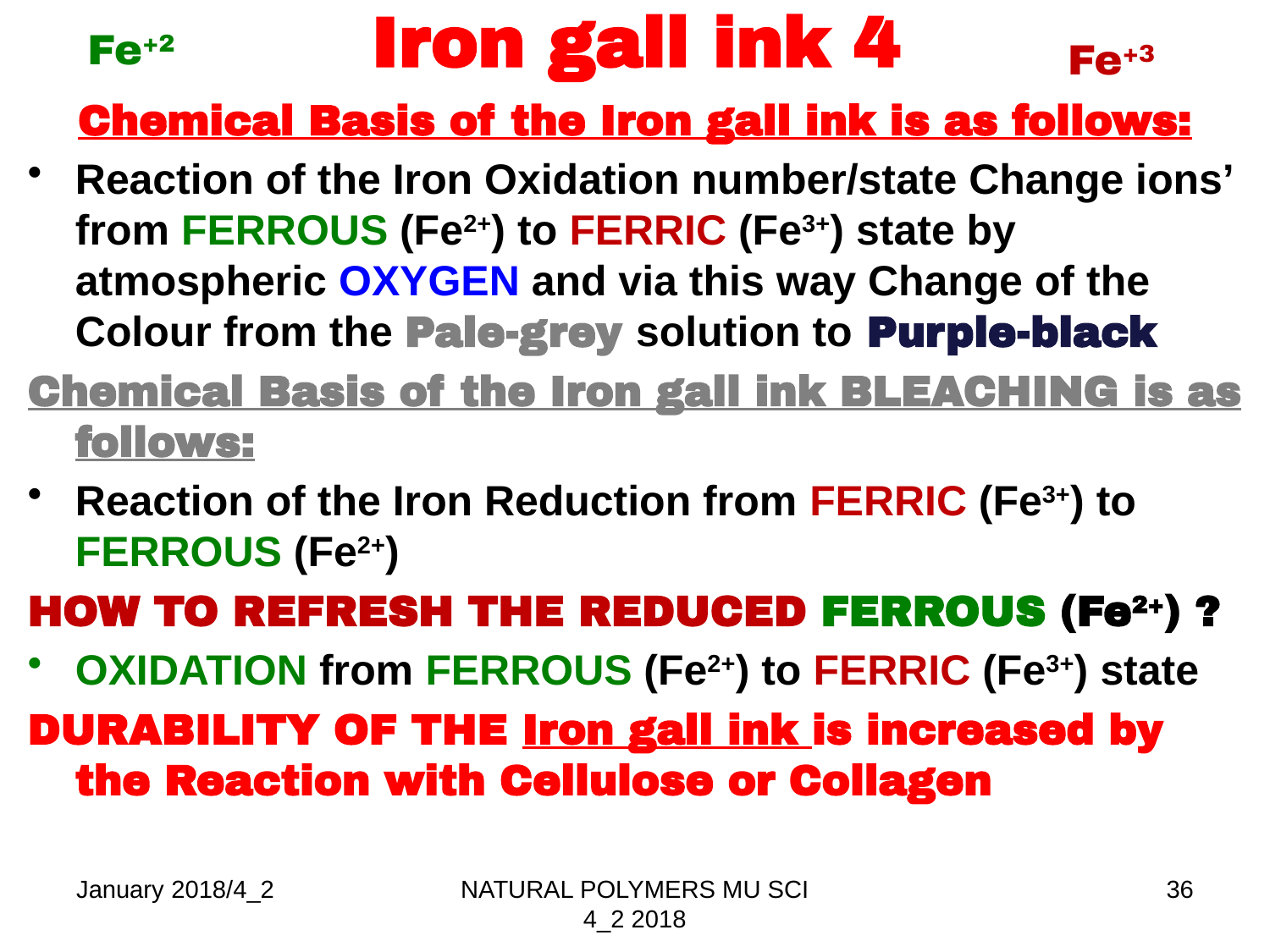

# Iron gall ink 4
Fe+2
Fe+3
Chemical Basis of the Iron gall ink is as follows:
Reaction of the Iron Oxidation number/state Change ions’ from FERROUS (Fe2+) to FERRIC (Fe3+) state by atmospheric OXYGEN and via this way Change of the Colour from the Pale-grey solution to Purple-black
Chemical Basis of the Iron gall ink BLEACHING is as follows:
Reaction of the Iron Reduction from FERRIC (Fe3+) to FERROUS (Fe2+)
How to Refresh the reduced FERROUS (Fe2+) ?
OXIDATION from FERROUS (Fe2+) to FERRIC (Fe3+) state
DURABILITY OF THE Iron gall ink is increased by the Reaction with Cellulose or Collagen
January 2018/4_2
NATURAL POLYMERS MU SCI 4_2 2018
36